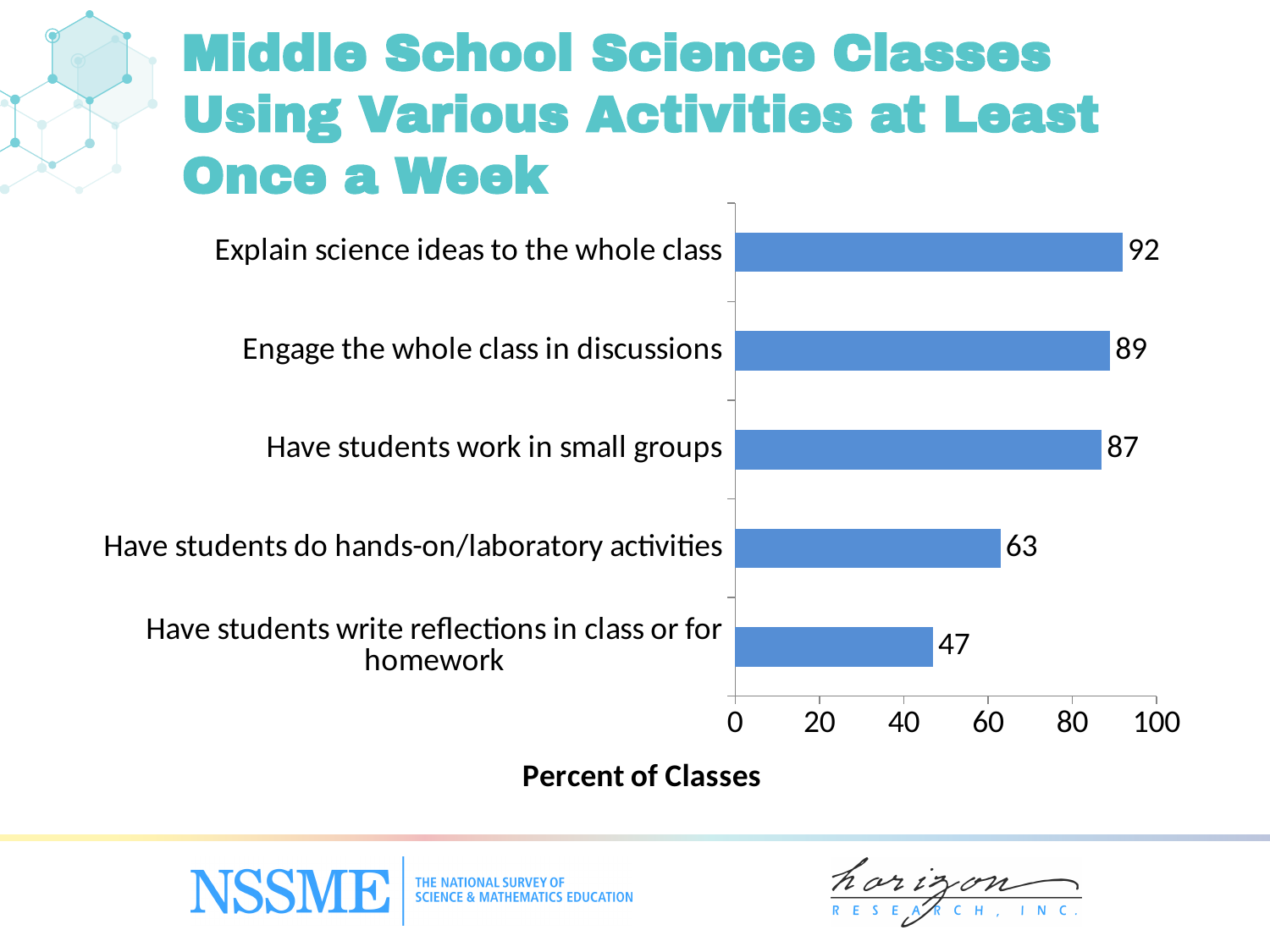

Middle School Science Classes Using Various Activities at Least Once a Week

### Chart

| Category | Weekly |
|---|---|
| Have students write reflections in class or for homework | 47.0 |
| Have students do hands-on/‌laboratory activities | 63.0 |
| Have students work in small groups | 87.0 |
| Engage the whole class in discussions | 89.0 |
| Explain science ideas to the whole class | 92.0 |